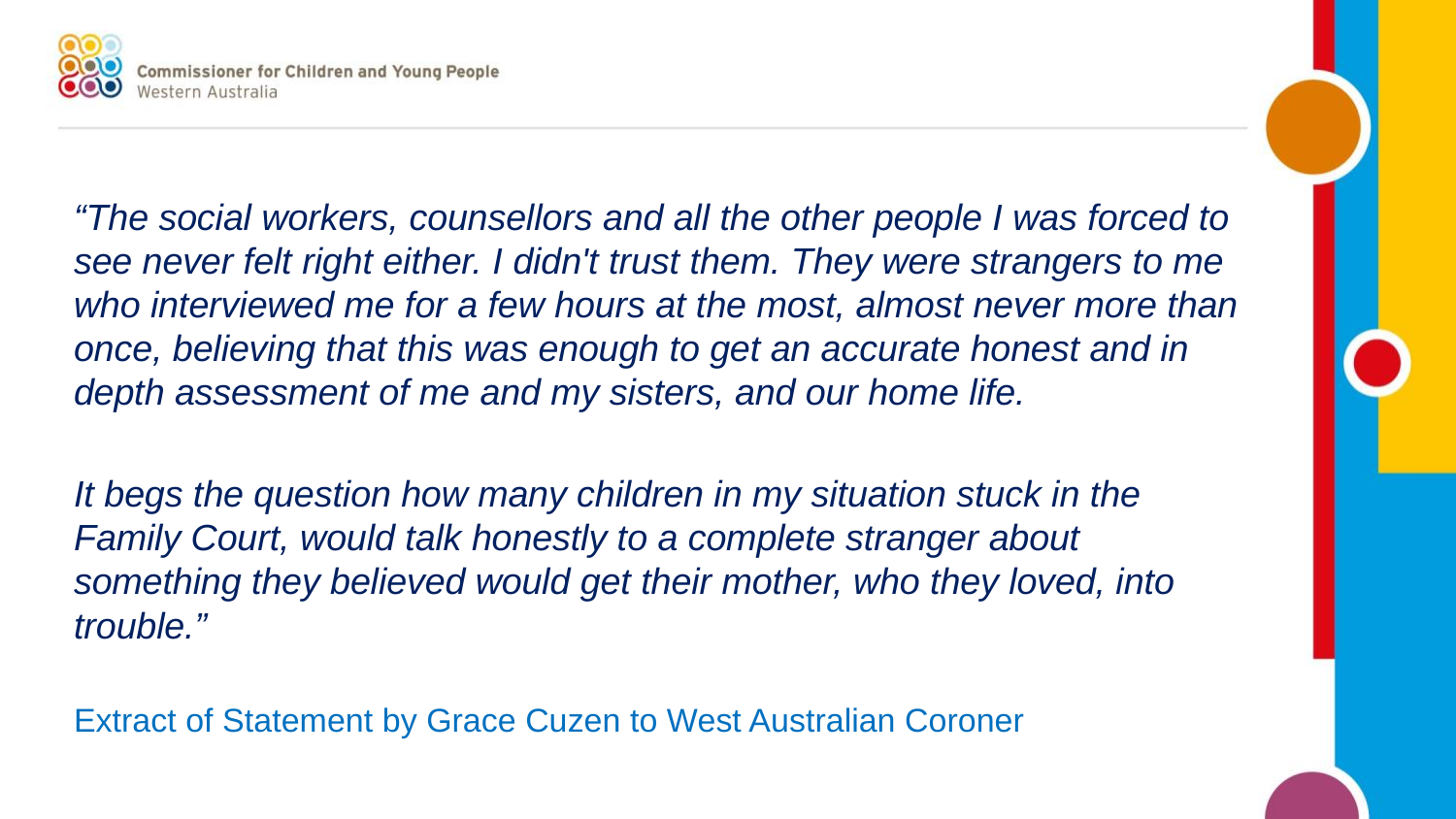

“The social workers, counsellors and all the other people I was forced to see never felt right either. I didn't trust them. They were strangers to me who interviewed me for a few hours at the most, almost never more than once, believing that this was enough to get an accurate honest and in depth assessment of me and my sisters, and our home life.

It begs the question how many children in my situation stuck in the Family Court, would talk honestly to a complete stranger about something they believed would get their mother, who they loved, into trouble.”

Extract of Statement by Grace Cuzen to West Australian Coroner